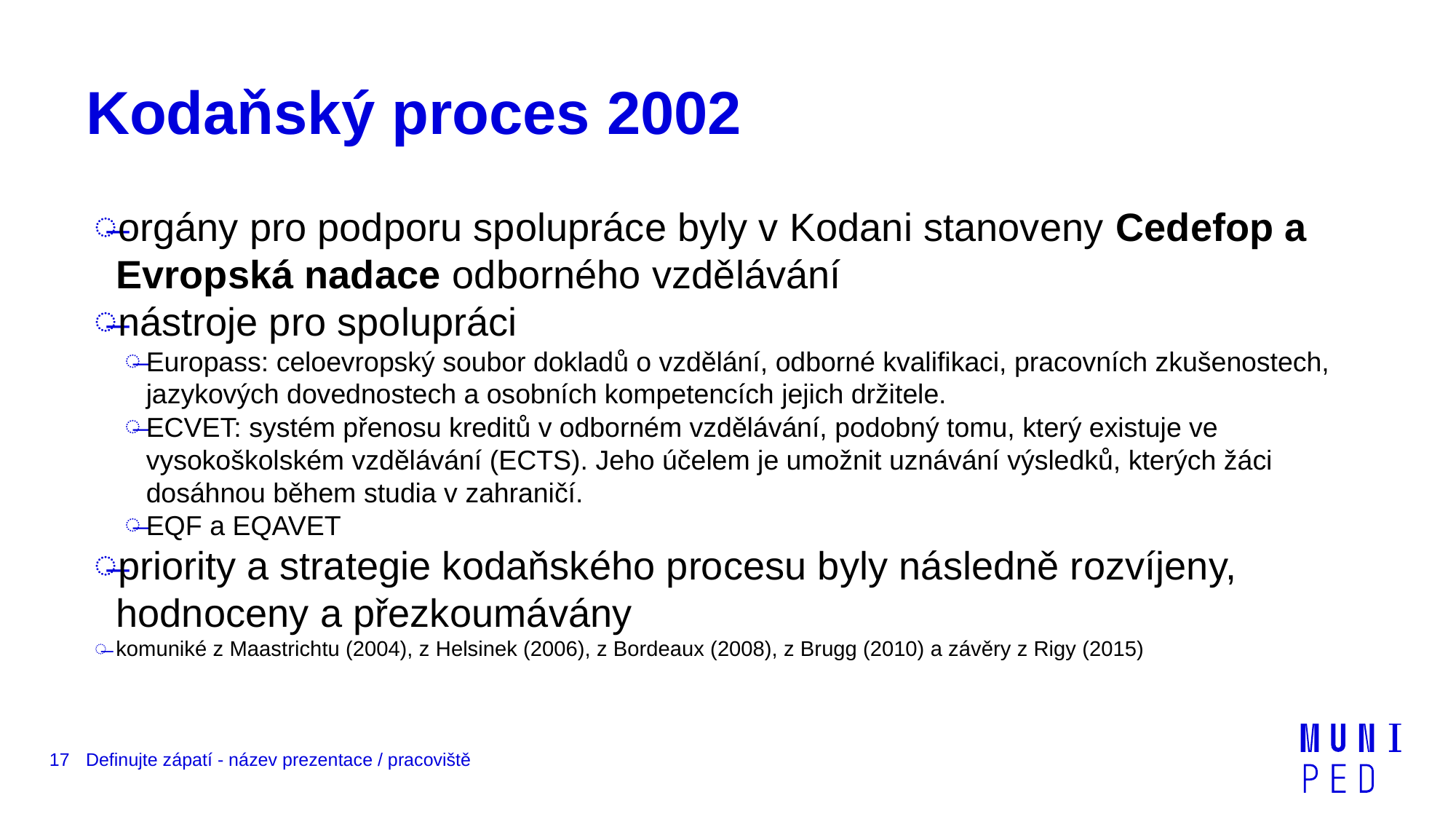

# Kodaňský proces 2002
orgány pro podporu spolupráce byly v Kodani stanoveny Cedefop a Evropská nadace odborného vzdělávání
nástroje pro spolupráci
Europass: celoevropský soubor dokladů o vzdělání, odborné kvalifikaci, pracovních zkušenostech, jazykových dovednostech a osobních kompetencích jejich držitele.
ECVET: systém přenosu kreditů v odborném vzdělávání, podobný tomu, který existuje ve vysokoškolském vzdělávání (ECTS). Jeho účelem je umožnit uznávání výsledků, kterých žáci dosáhnou během studia v zahraničí.
EQF a EQAVET
priority a strategie kodaňského procesu byly následně rozvíjeny, hodnoceny a přezkoumávány
komuniké z Maastrichtu (2004), z Helsinek (2006), z Bordeaux (2008), z Brugg (2010) a závěry z Rigy (2015)

17
Definujte zápatí - název prezentace / pracoviště